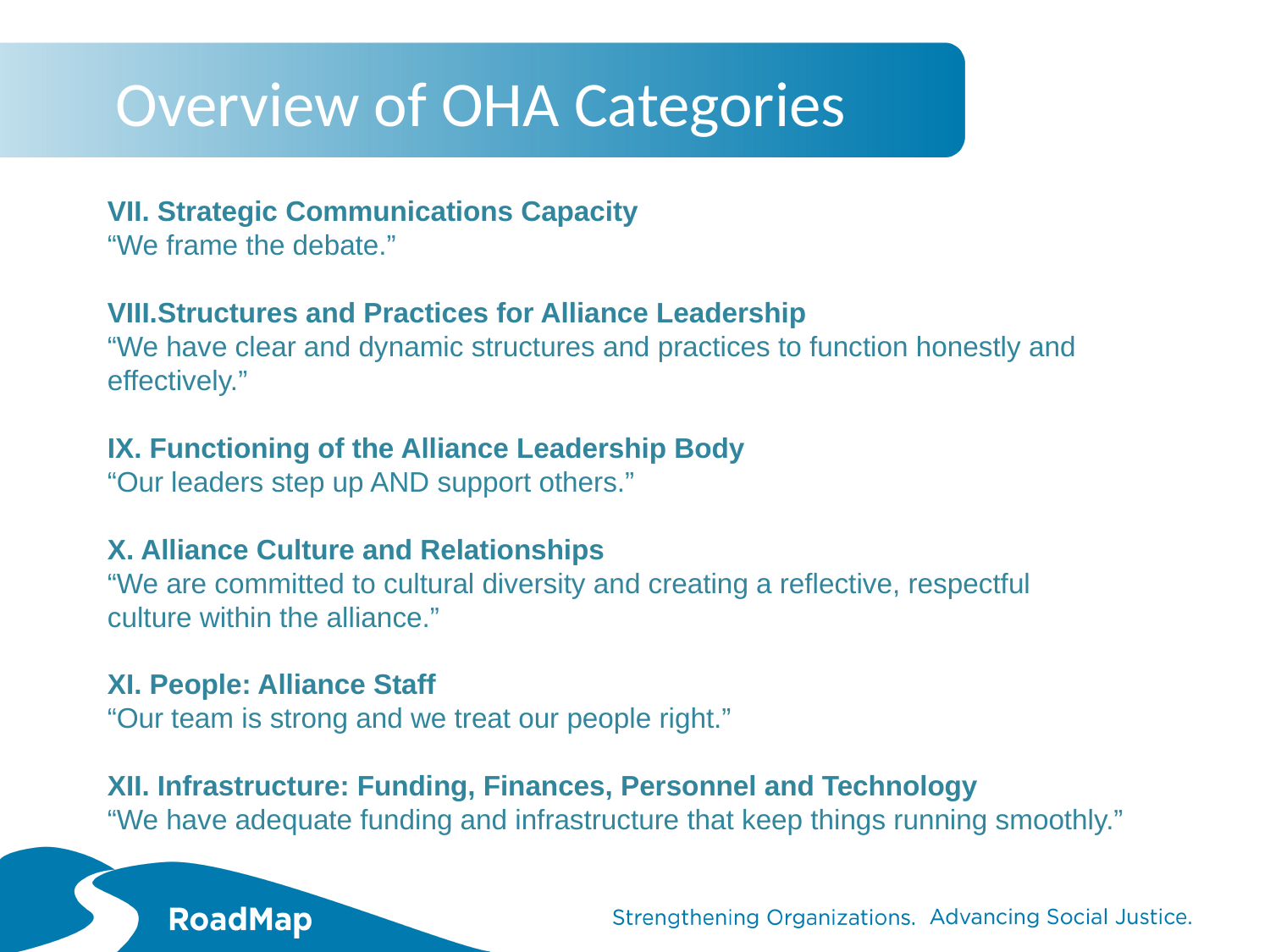

# Overview of OHA Categories
VII. Strategic Communications Capacity
“We frame the debate.”

Structures and Practices for Alliance Leadership
“We have clear and dynamic structures and practices to function honestly and effectively.”

IX. Functioning of the Alliance Leadership Body
“Our leaders step up AND support others.”

X. Alliance Culture and Relationships
“We are committed to cultural diversity and creating a reflective, respectful
culture within the alliance.”

XI. People: Alliance Staff
“Our team is strong and we treat our people right.”

XII. Infrastructure: Funding, Finances, Personnel and Technology
“We have adequate funding and infrastructure that keep things running smoothly.”